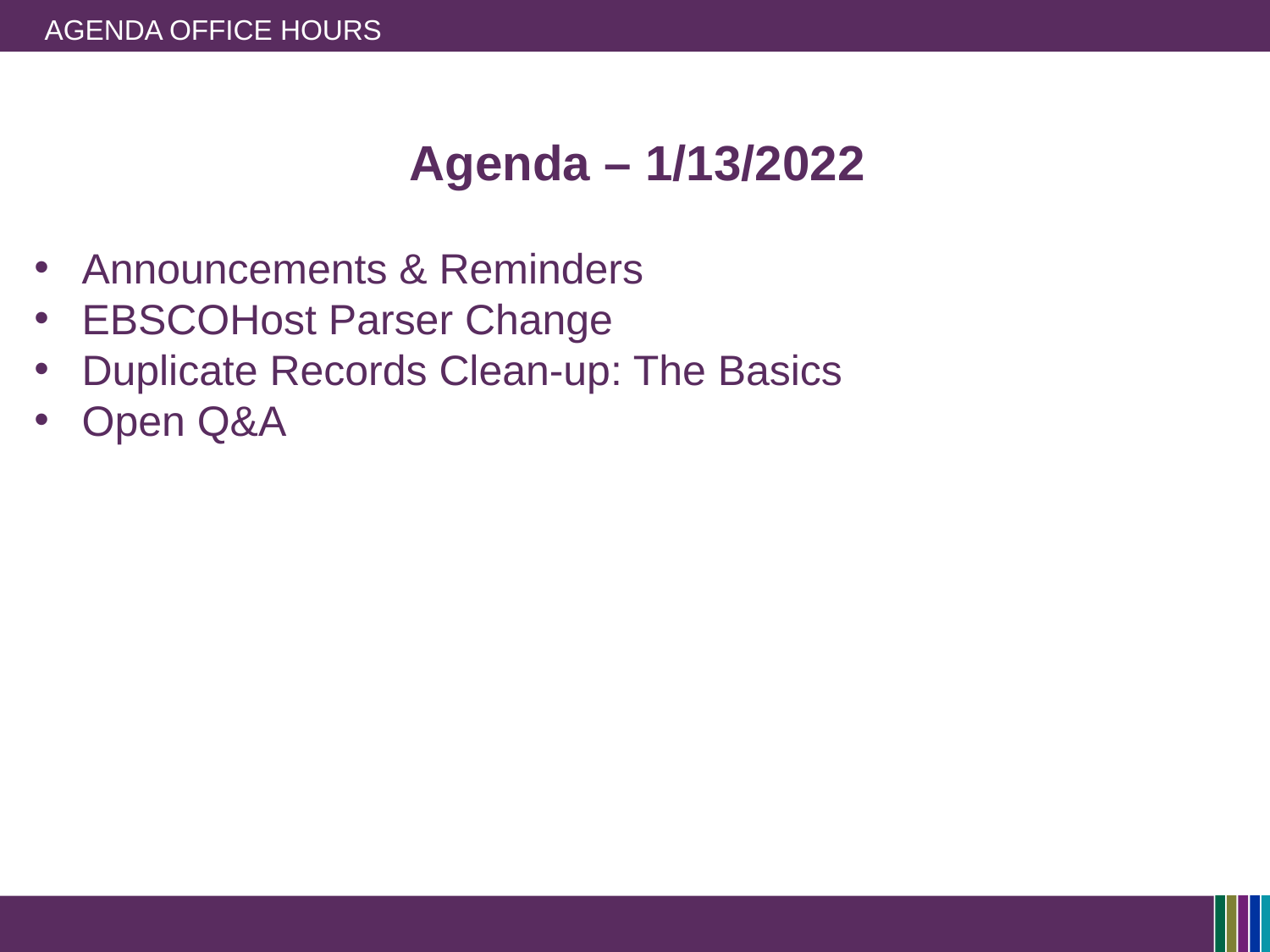

# Agenda Office Hours
Agenda – 1/13/2022

Announcements & Reminders
EBSCOHost Parser Change
Duplicate Records Clean-up: The Basics
Open Q&A